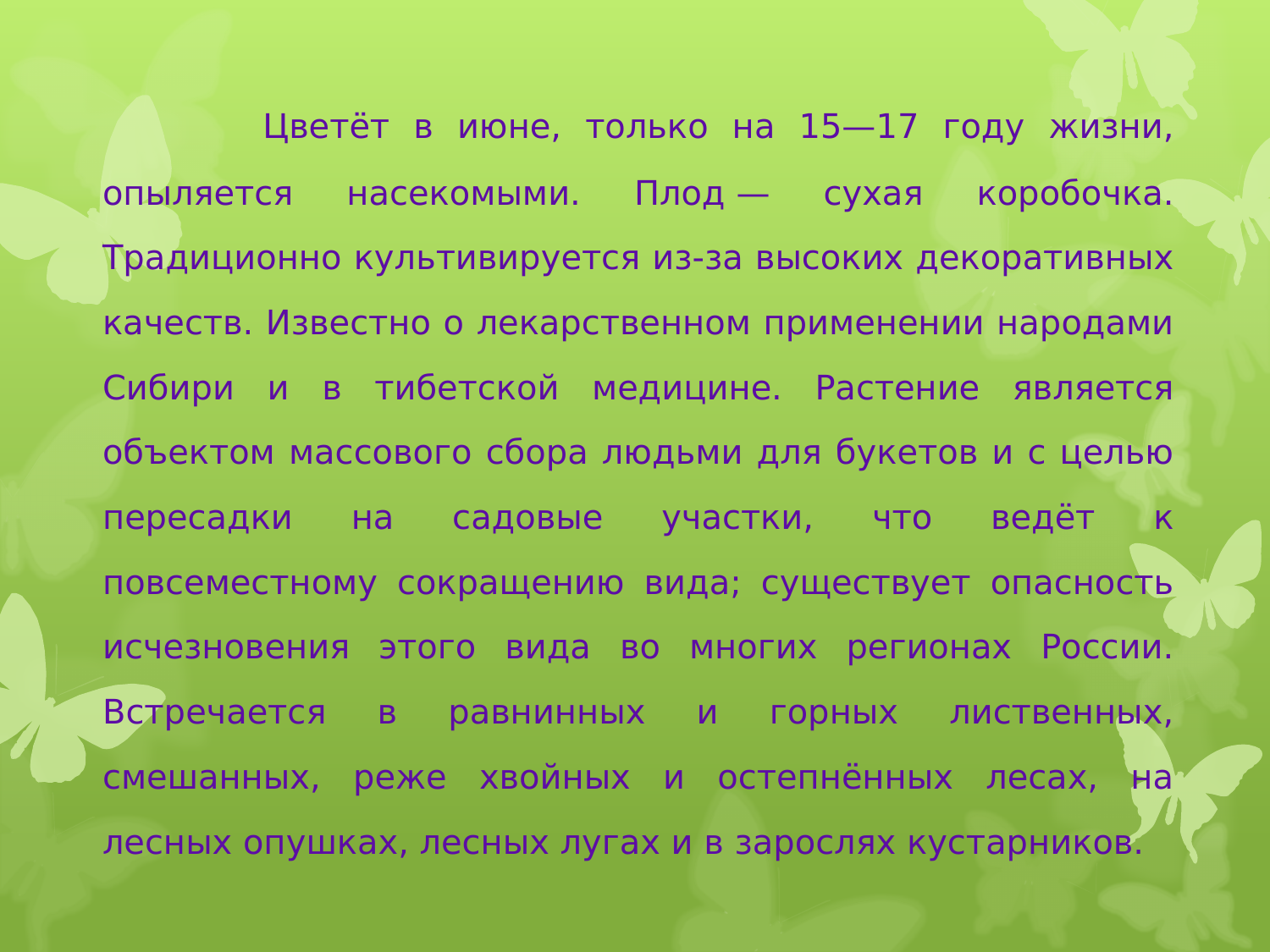

Цветёт в июне, только на 15—17 году жизни, опыляется насекомыми. Плод — сухая коробочка. Традиционно культивируется из-за высоких декоративных качеств. Известно о лекарственном применении народами Сибири и в тибетской медицине. Растение является объектом массового сбора людьми для букетов и с целью пересадки на садовые участки, что ведёт к повсеместному сокращению вида; существует опасность исчезновения этого вида во многих регионах России. Встречается в равнинных и горных лиственных, смешанных, реже хвойных и остепнённых лесах, на лесных опушках, лесных лугах и в зарослях кустарников.